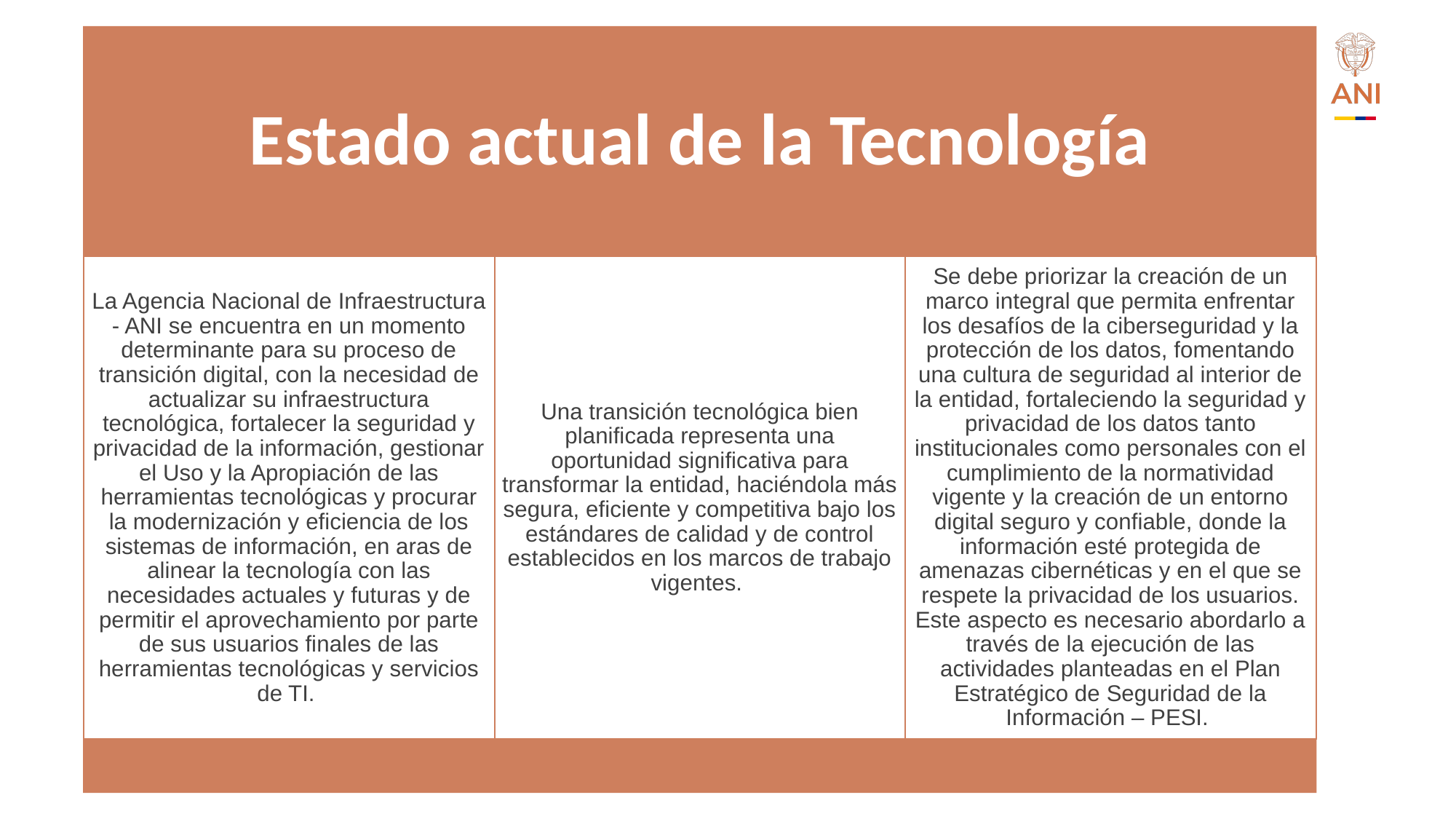

Estado actual de la Tecnología
La Agencia Nacional de Infraestructura - ANI se encuentra en un momento determinante para su proceso de transición digital, con la necesidad de actualizar su infraestructura tecnológica, fortalecer la seguridad y privacidad de la información, gestionar el Uso y la Apropiación de las herramientas tecnológicas y procurar la modernización y eficiencia de los sistemas de información, en aras de alinear la tecnología con las necesidades actuales y futuras y de permitir el aprovechamiento por parte de sus usuarios finales de las herramientas tecnológicas y servicios de TI.
Una transición tecnológica bien planificada representa una oportunidad significativa para transformar la entidad, haciéndola más segura, eficiente y competitiva bajo los estándares de calidad y de control establecidos en los marcos de trabajo vigentes.
Se debe priorizar la creación de un marco integral que permita enfrentar los desafíos de la ciberseguridad y la protección de los datos, fomentando una cultura de seguridad al interior de la entidad, fortaleciendo la seguridad y privacidad de los datos tanto institucionales como personales con el cumplimiento de la normatividad vigente y la creación de un entorno digital seguro y confiable, donde la información esté protegida de amenazas cibernéticas y en el que se respete la privacidad de los usuarios. Este aspecto es necesario abordarlo a través de la ejecución de las actividades planteadas en el Plan Estratégico de Seguridad de la Información – PESI.